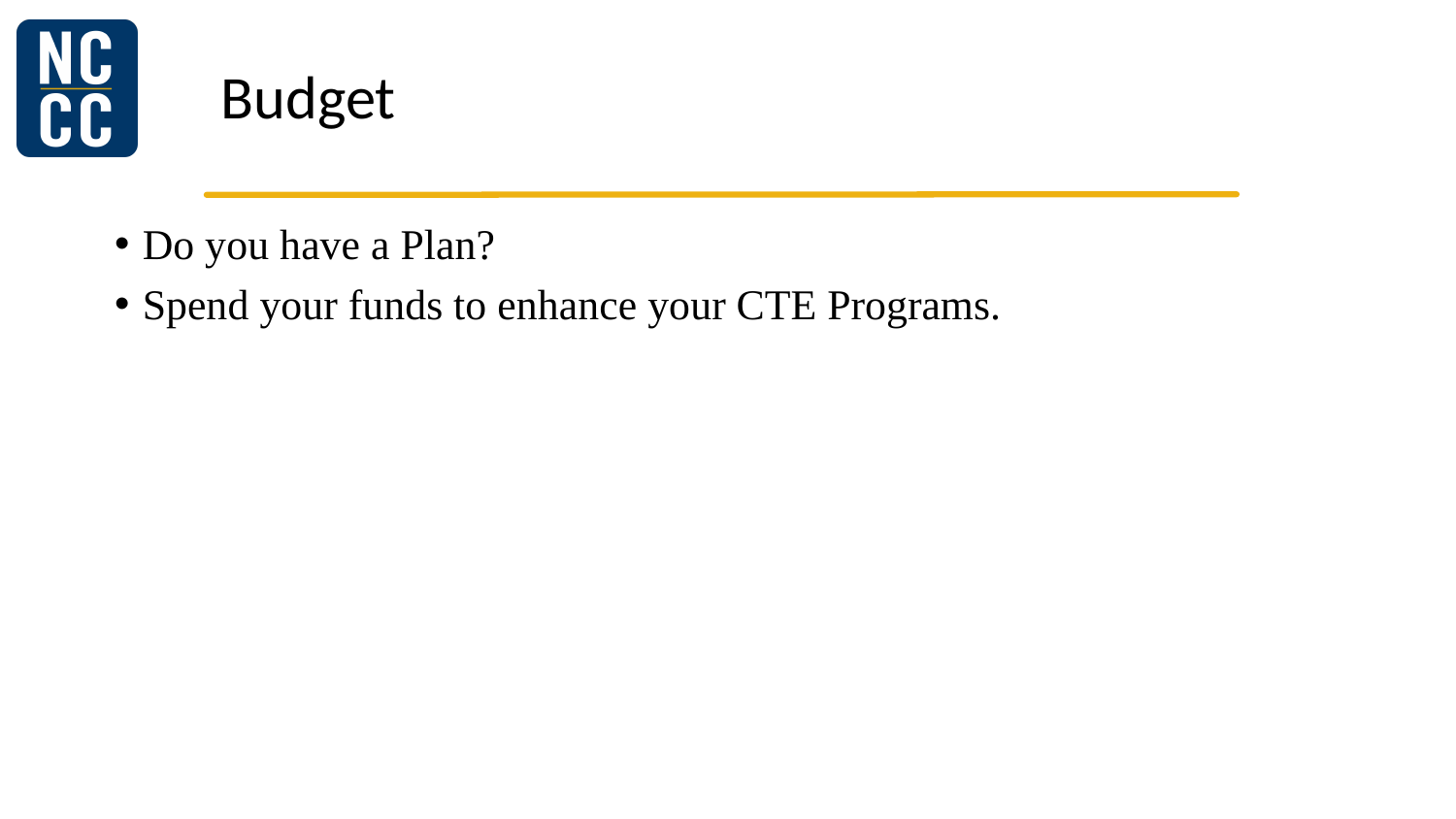

# Budget
Do you have a Plan?
Spend your funds to enhance your CTE Programs.